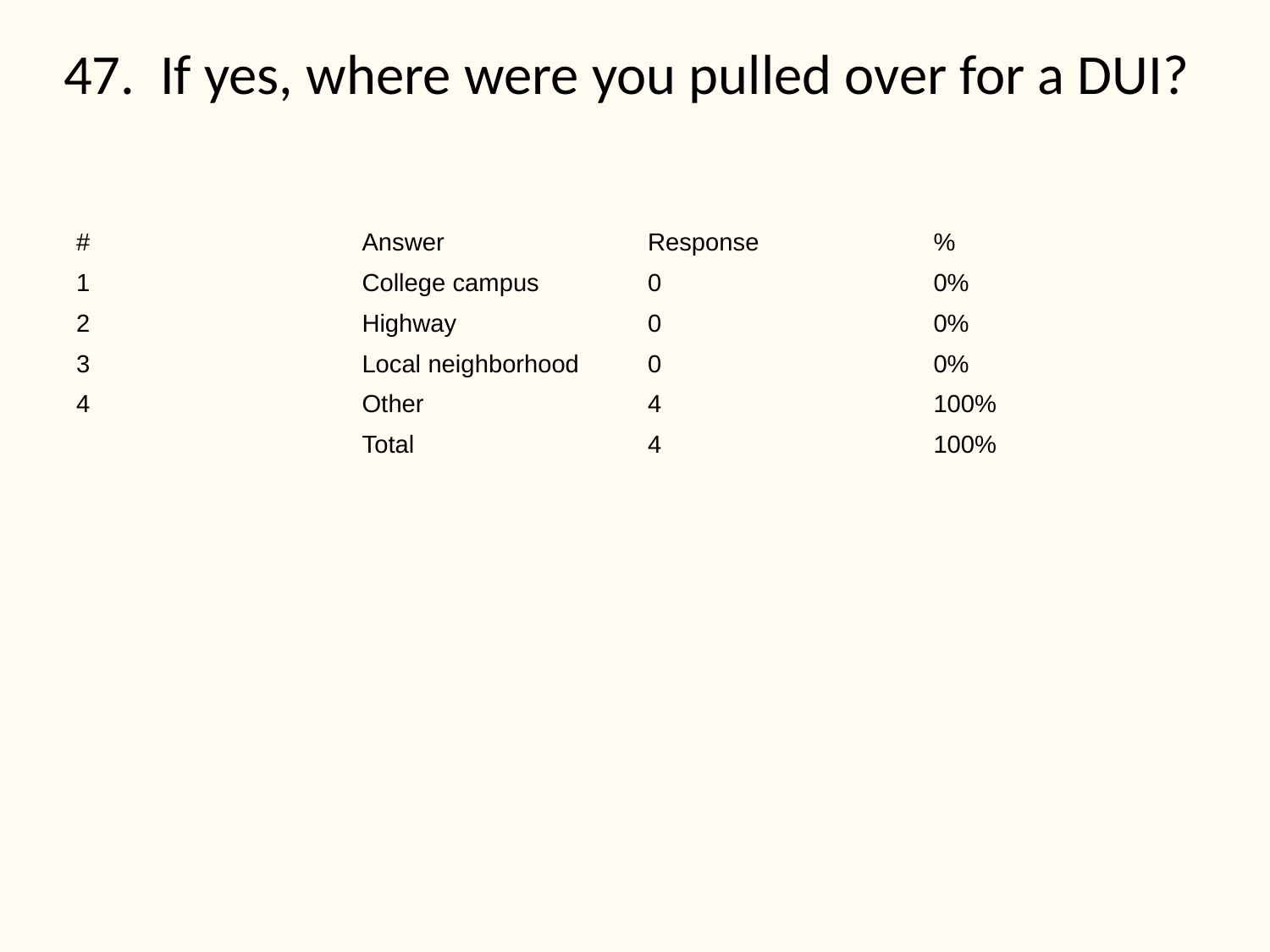

# 47.  If yes, where were you pulled over for a DUI?
| # | Answer | Response | % |
| --- | --- | --- | --- |
| 1 | College campus | 0 | 0% |
| 2 | Highway | 0 | 0% |
| 3 | Local neighborhood | 0 | 0% |
| 4 | Other | 4 | 100% |
|  | Total | 4 | 100% |